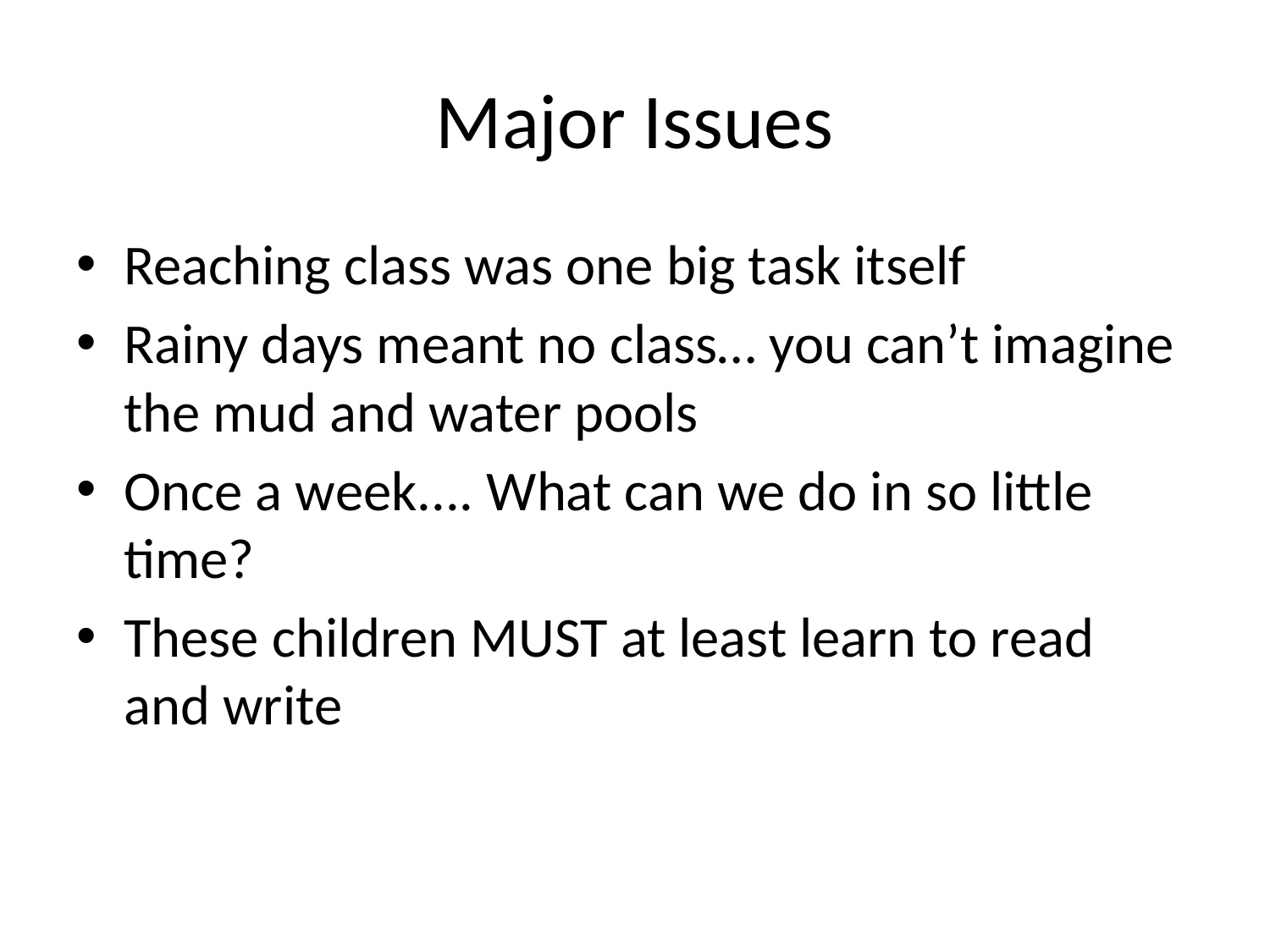

# Major Issues
Reaching class was one big task itself
Rainy days meant no class… you can’t imagine the mud and water pools
Once a week.... What can we do in so little time?
These children MUST at least learn to read and write